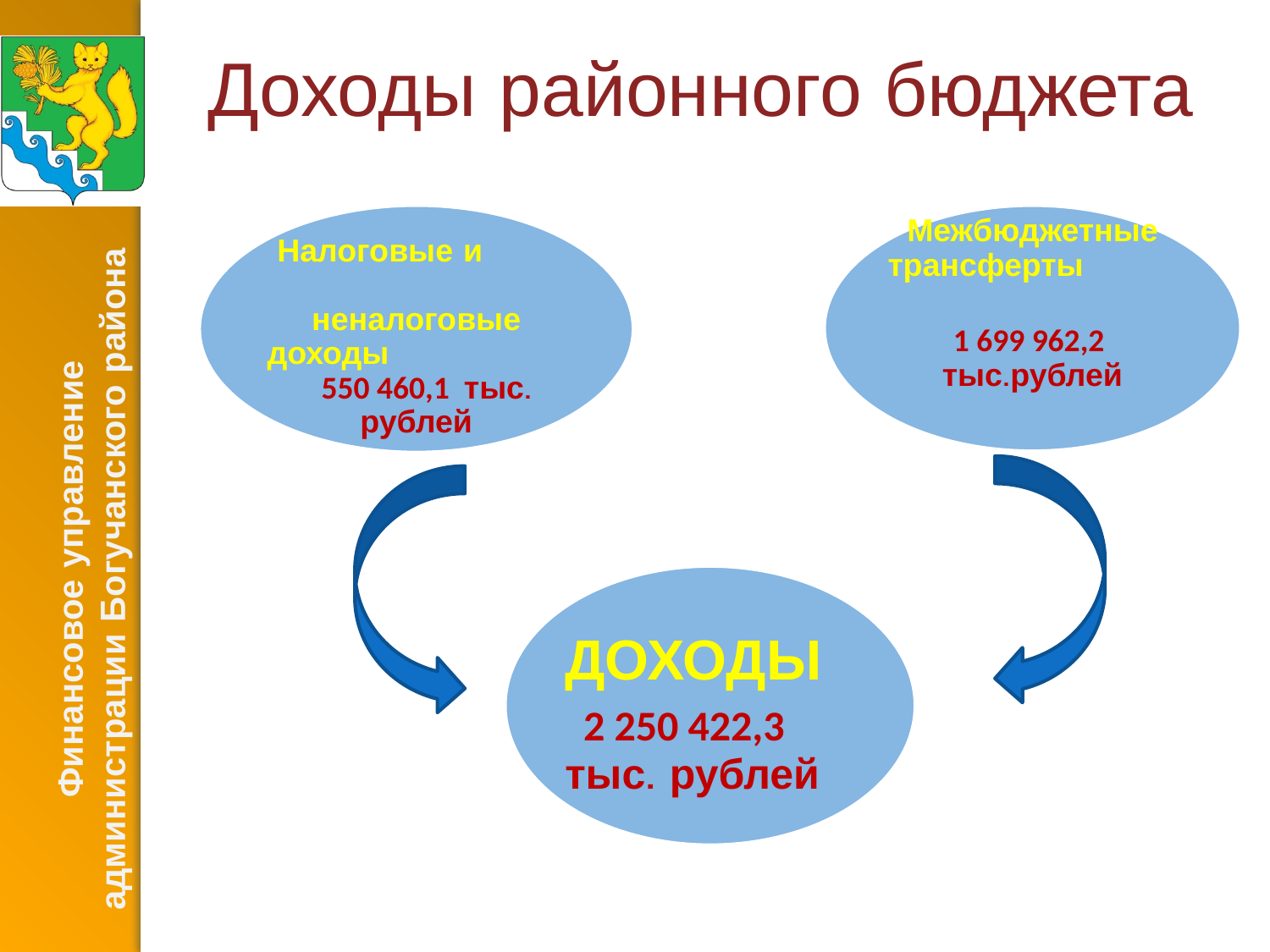

# Доходы районного бюджета
Межбюджетные трансферты
1 699 962,2  тыс.рублей
ДОХОДЫ   2 250 422,3 тыс. рублей
 Налоговые и                     неналоговые доходы                    550 460,1  тыс. рублей